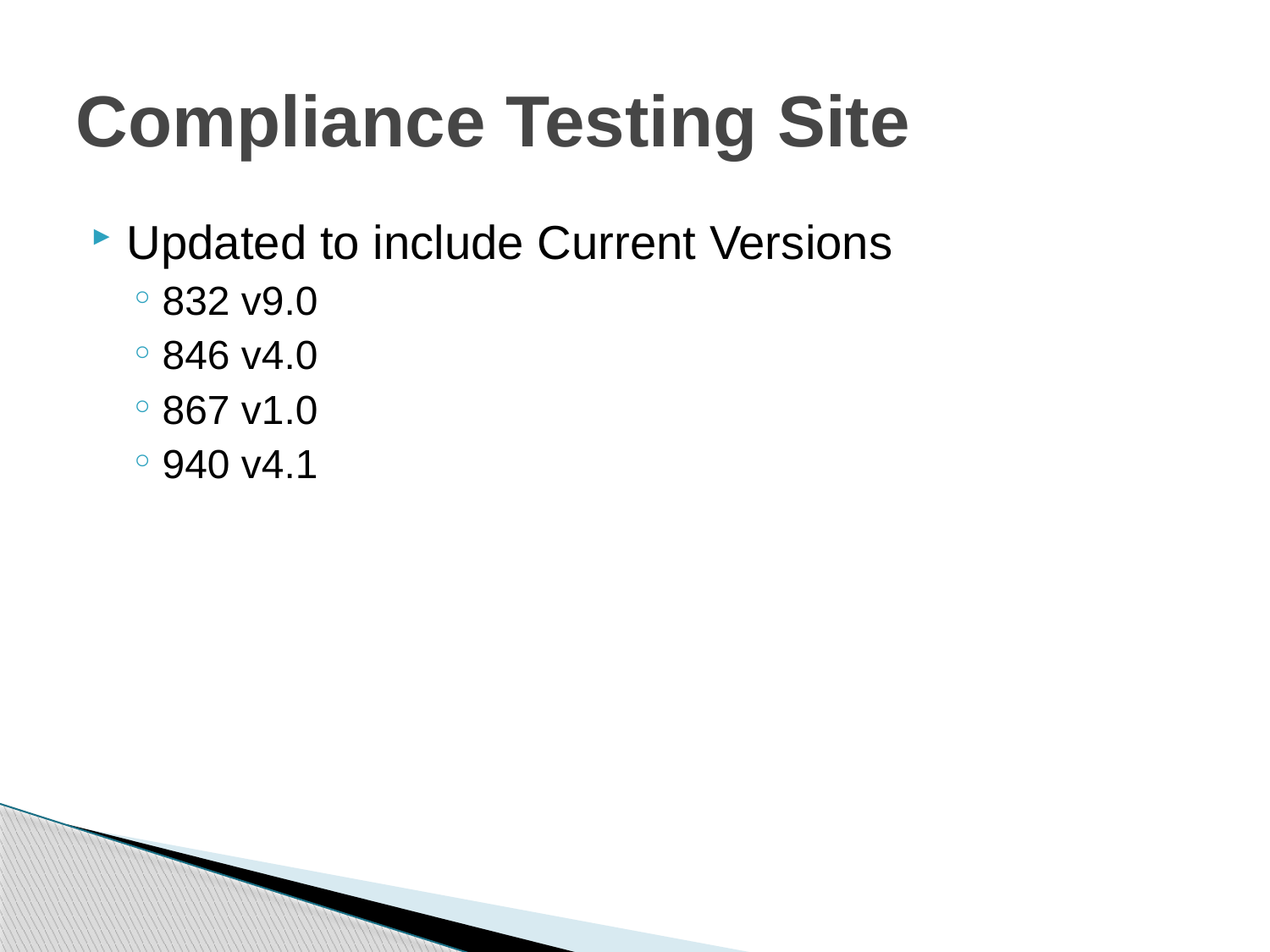

# Compliance Testing Site
Updated to include Current Versions
832 v9.0
846 v4.0
867 v1.0
940 v4.1